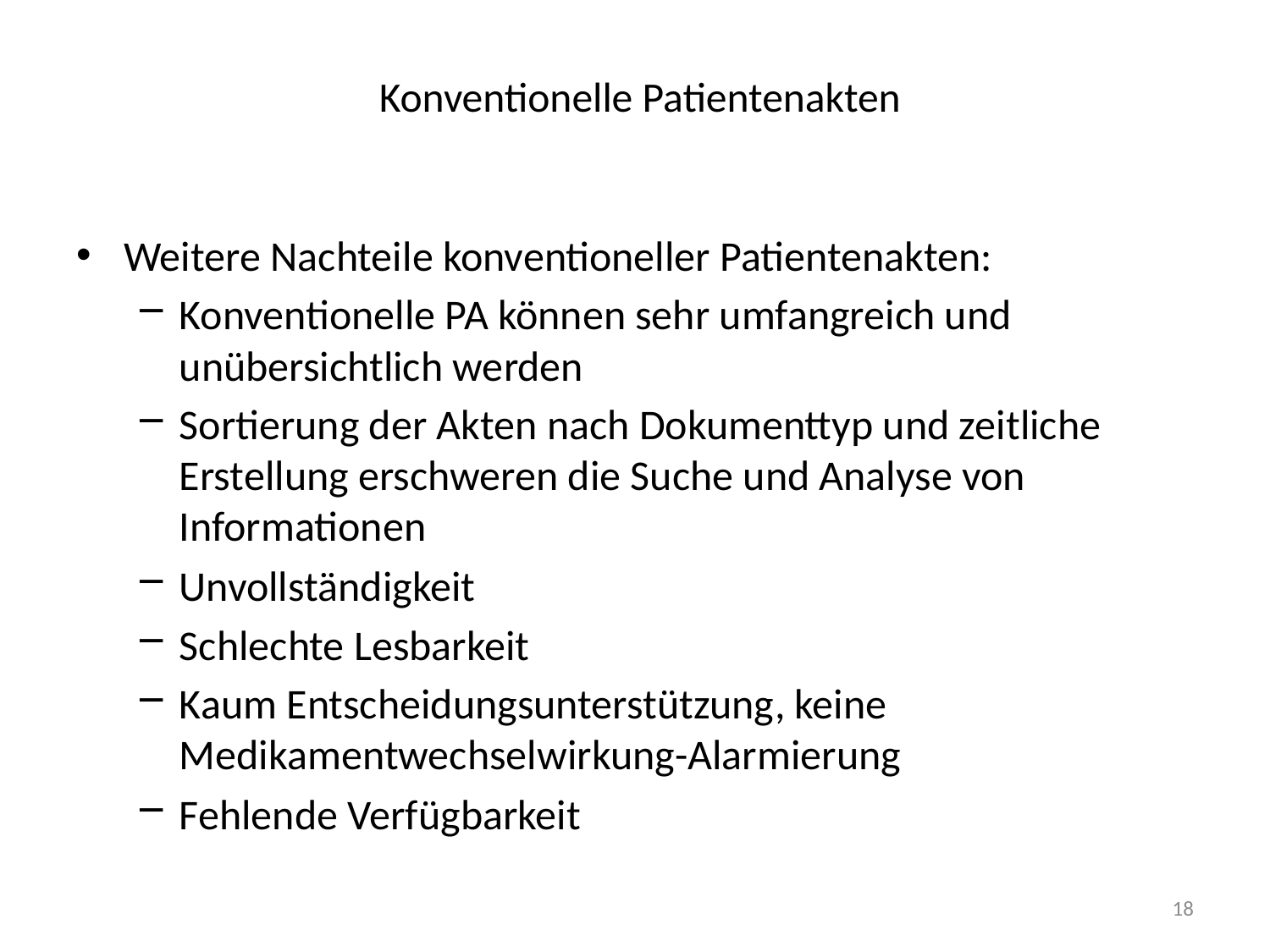

# Konventionelle Patientenakten
Weitere Nachteile konventioneller Patientenakten:
Konventionelle PA können sehr umfangreich und unübersichtlich werden
Sortierung der Akten nach Dokumenttyp und zeitliche Erstellung erschweren die Suche und Analyse von Informationen
Unvollständigkeit
Schlechte Lesbarkeit
Kaum Entscheidungsunterstützung, keine Medikamentwechselwirkung-Alarmierung
Fehlende Verfügbarkeit
18